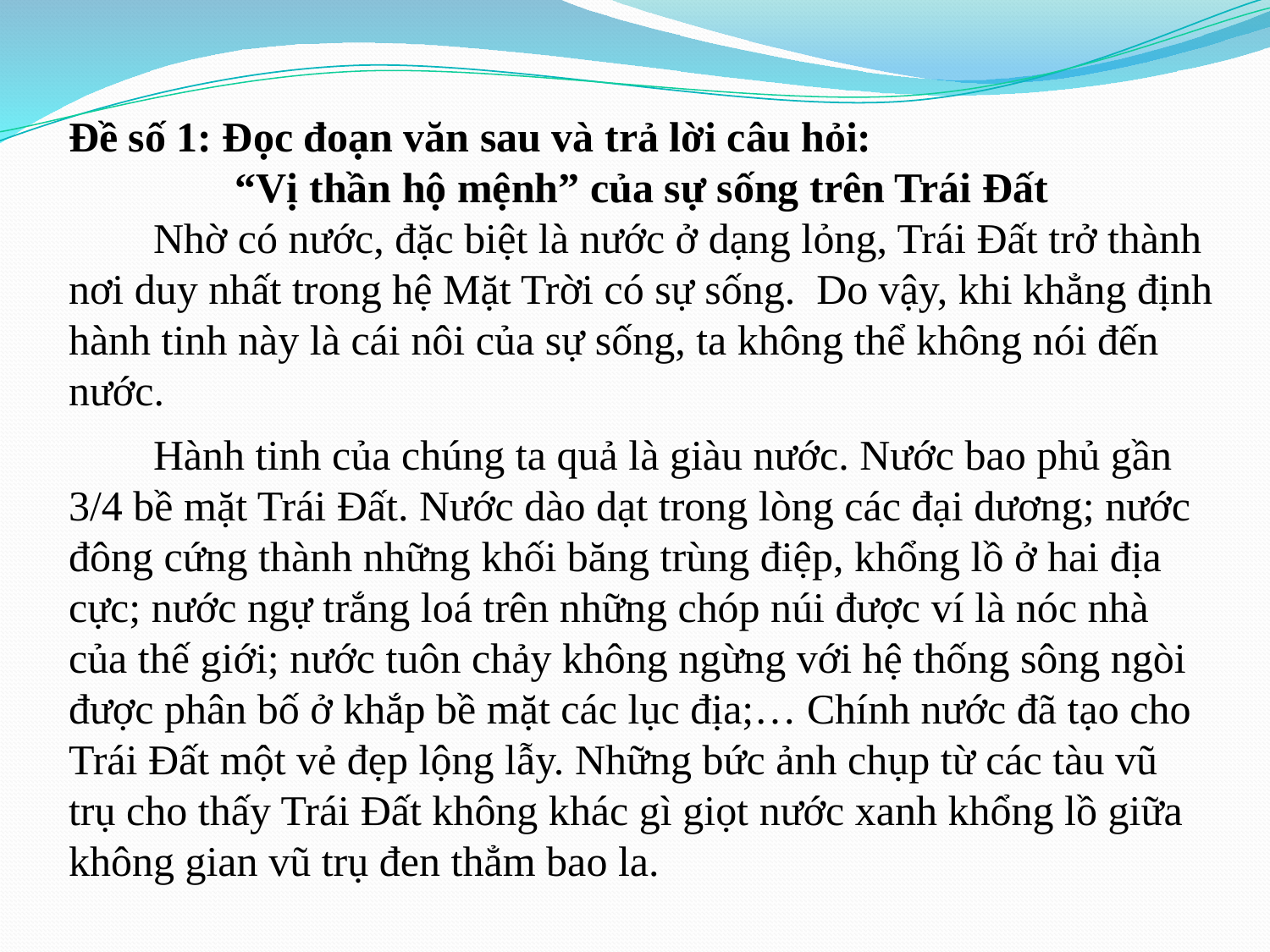

Đề số 1: Đọc đoạn văn sau và trả lời câu hỏi:
“Vị thần hộ mệnh” của sự sống trên Trái Đất
        Nhờ có nước, đặc biệt là nước ở dạng lỏng, Trái Đất trở thành nơi duy nhất trong hệ Mặt Trời có sự sống.  Do vậy, khi khẳng định hành tinh này là cái nôi của sự sống, ta không thể không nói đến nước.
        Hành tinh của chúng ta quả là giàu nước. Nước bao phủ gần 3/4 bề mặt Trái Đất. Nước dào dạt trong lòng các đại dương; nước đông cứng thành những khối băng trùng điệp, khổng lồ ở hai địa cực; nước ngự trắng loá trên những chóp núi được ví là nóc nhà của thế giới; nước tuôn chảy không ngừng với hệ thống sông ngòi được phân bố ở khắp bề mặt các lục địa;… Chính nước đã tạo cho Trái Đất một vẻ đẹp lộng lẫy. Những bức ảnh chụp từ các tàu vũ trụ cho thấy Trái Đất không khác gì giọt nước xanh khổng lồ giữa không gian vũ trụ đen thẳm bao la.